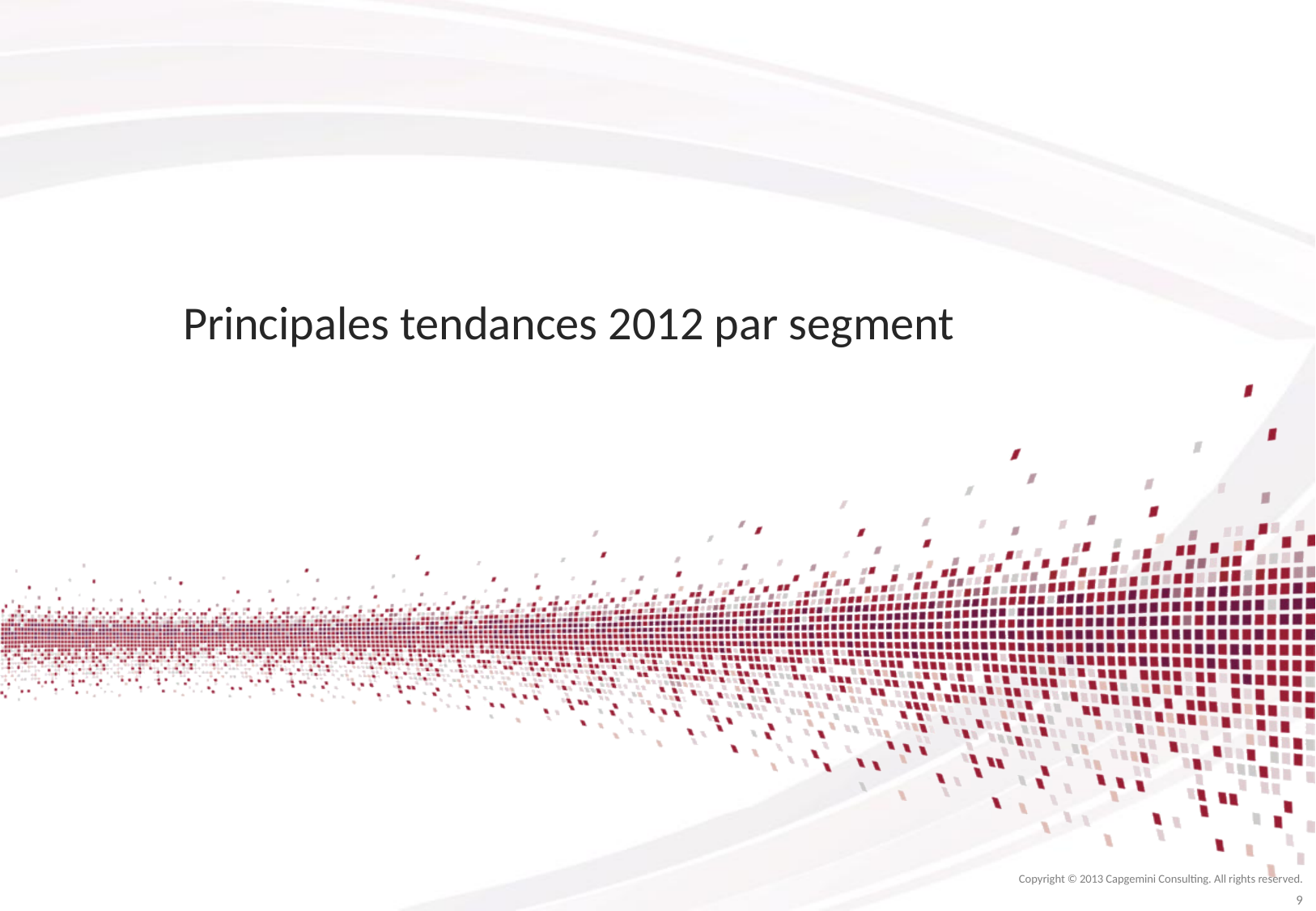

# Principales tendances 2012 par segment
Copyright © 2013 Capgemini Consulting. All rights reserved.
9